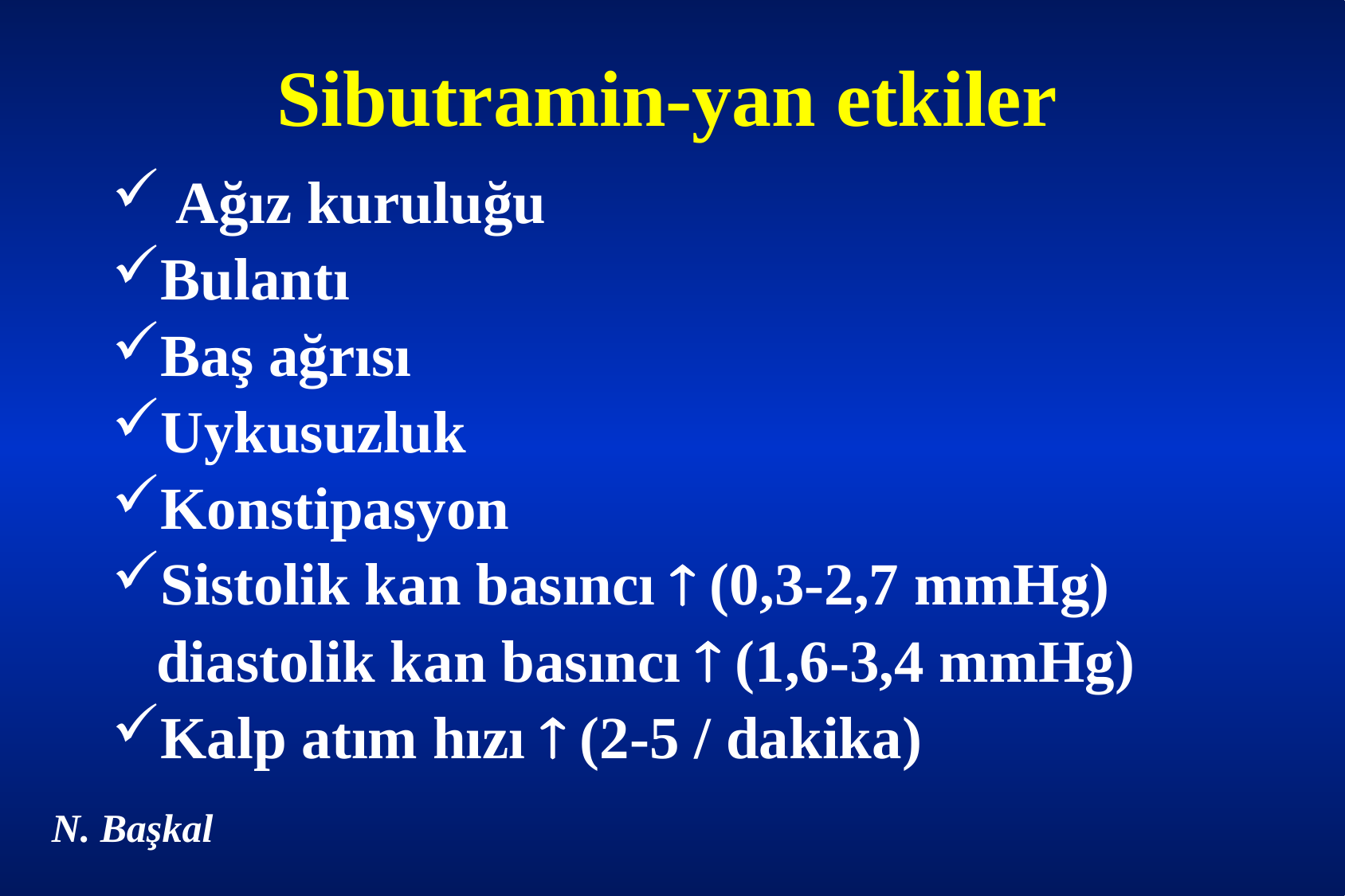

# Sibutramin-yan etkiler
 Ağız kuruluğu
Bulantı
Baş ağrısı
Uykusuzluk
Konstipasyon
Sistolik kan basıncı ↑ (0,3-2,7 mmHg)
	diastolik kan basıncı ↑ (1,6-3,4 mmHg)
Kalp atım hızı ↑ (2-5 / dakika)
N. Başkal